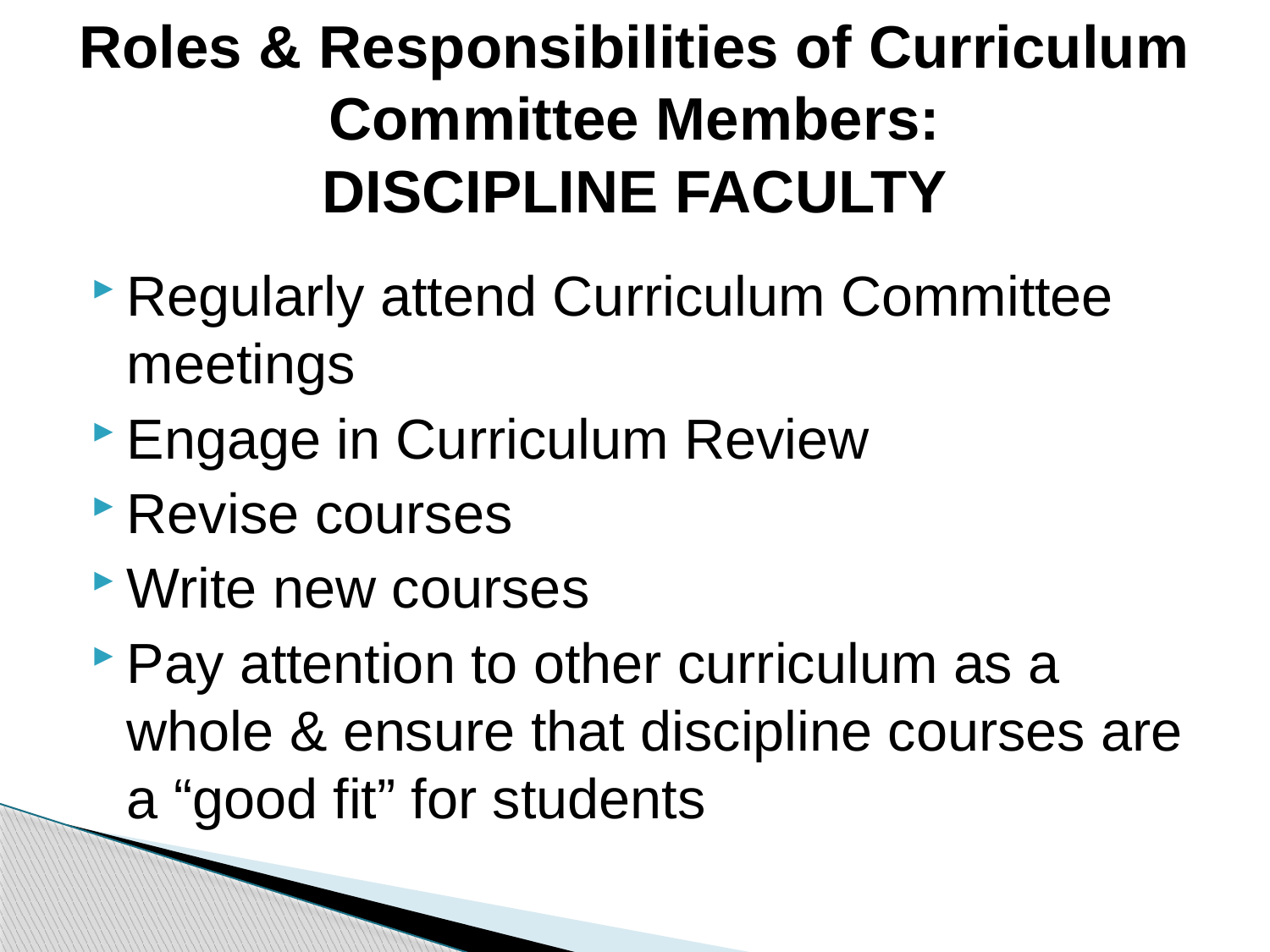

# Roles & Responsibilities of Curriculum Committee Members: DISCIPLINE FACULTY
Regularly attend Curriculum Committee meetings
Engage in Curriculum Review
Revise courses
Write new courses
Pay attention to other curriculum as a whole & ensure that discipline courses are a “good fit” for students